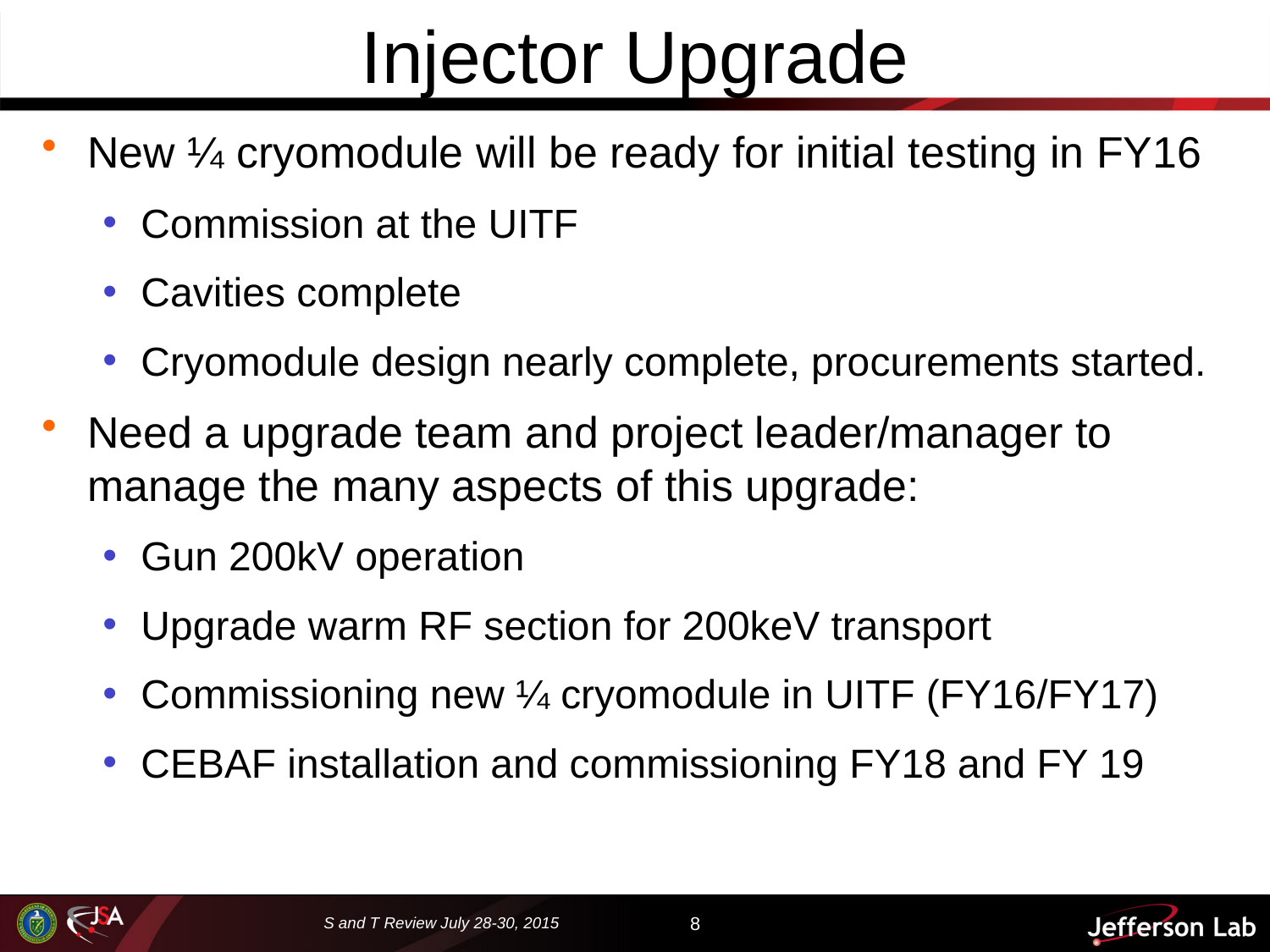

# Injector Upgrade
New ¼ cryomodule will be ready for initial testing in FY16
Commission at the UITF
Cavities complete
Cryomodule design nearly complete, procurements started.
Need a upgrade team and project leader/manager to manage the many aspects of this upgrade:
Gun 200kV operation
Upgrade warm RF section for 200keV transport
Commissioning new ¼ cryomodule in UITF (FY16/FY17)
CEBAF installation and commissioning FY18 and FY 19

S and T Review July 28-30, 2015
8